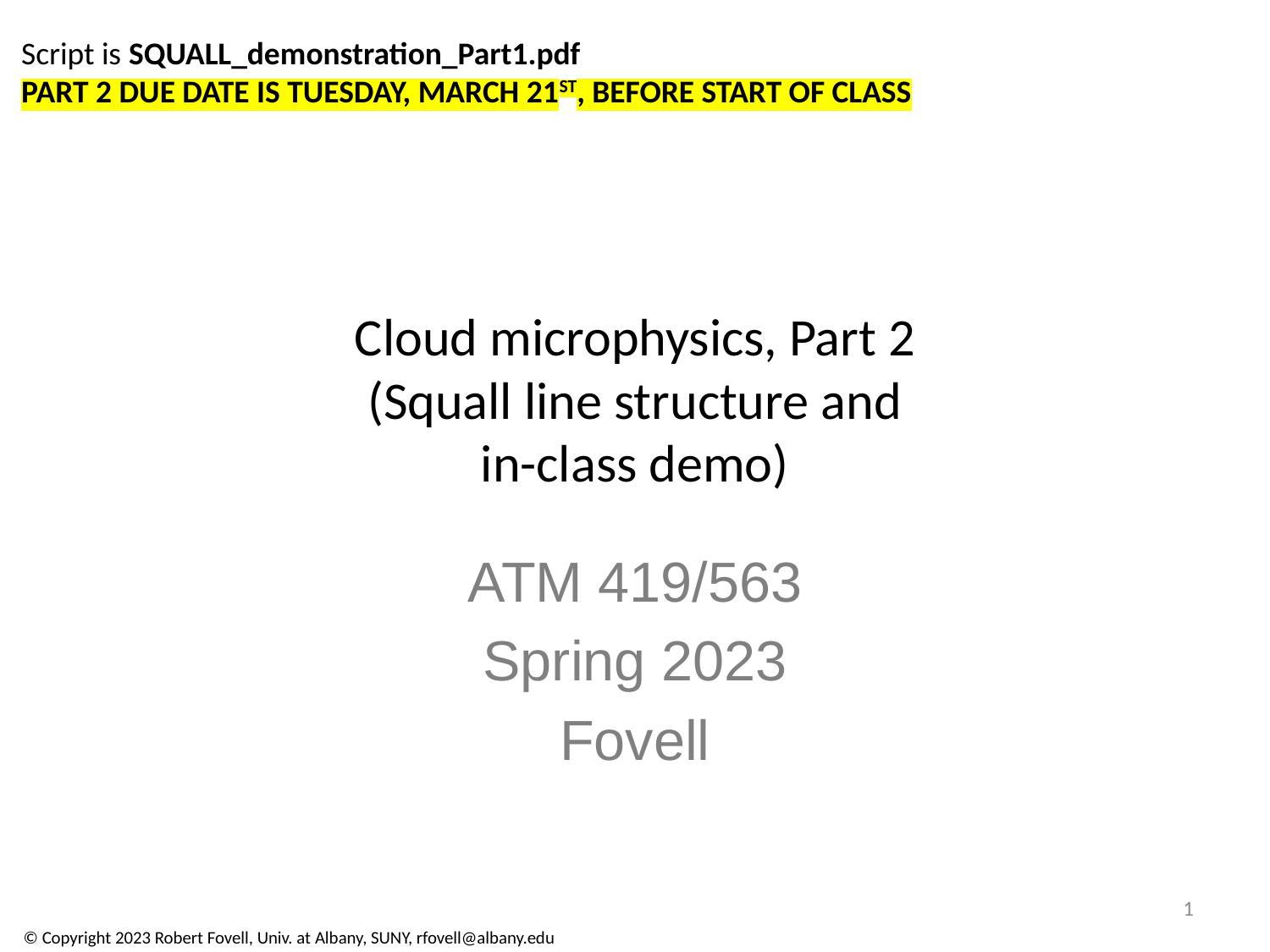

Script is SQUALL_demonstration_Part1.pdf
PART 2 DUE DATE IS TUESDAY, MARCH 21ST, BEFORE START OF CLASS
# Cloud microphysics, Part 2 (Squall line structure and in-class demo)
ATM 419/563
Spring 2023
Fovell

1
© Copyright 2023 Robert Fovell, Univ. at Albany, SUNY, rfovell@albany.edu